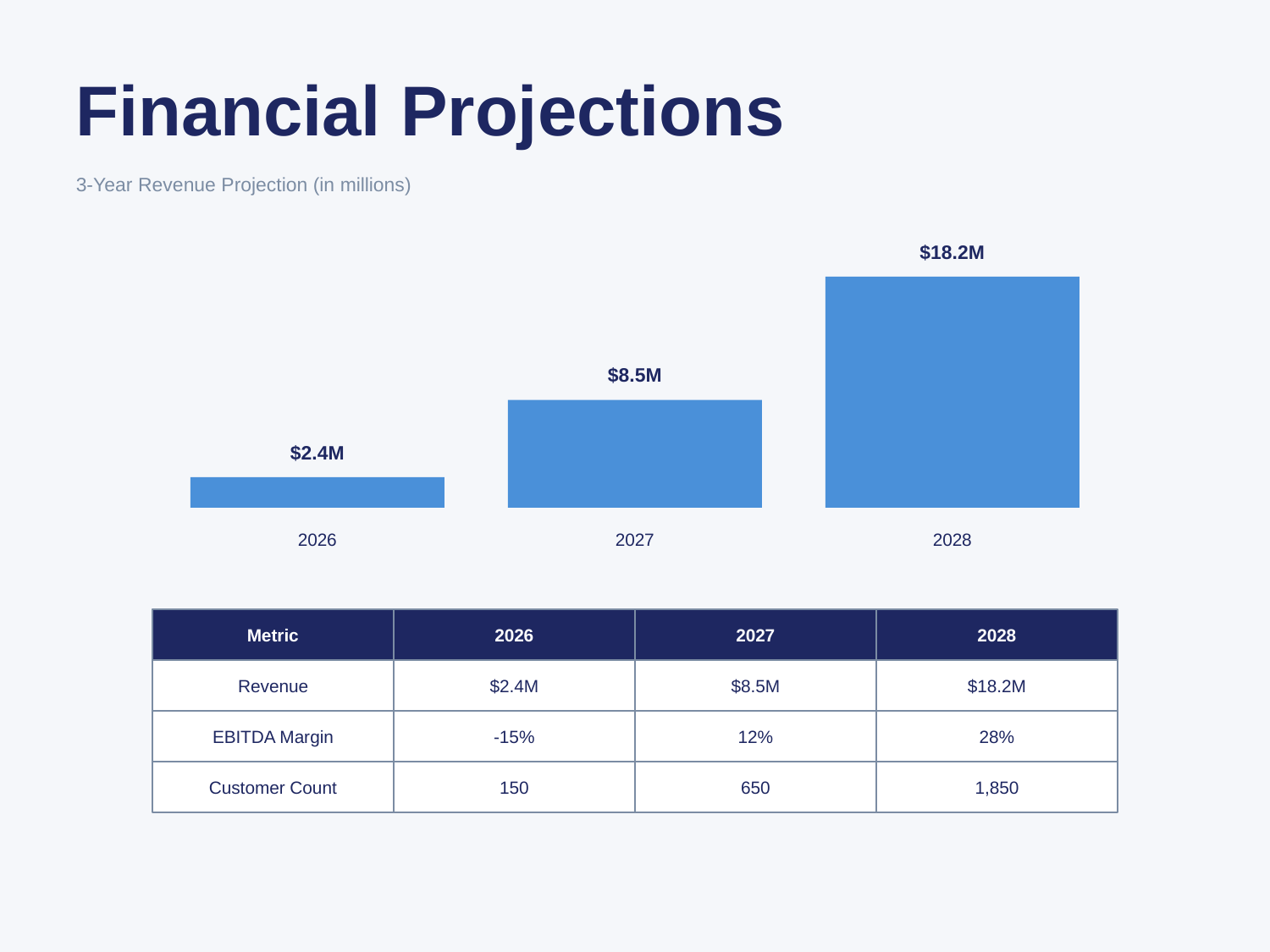

Financial Projections
3-Year Revenue Projection (in millions)
$18.2M

$8.5M

$2.4M

2026
2027
2028

Metric

2026

2027

2028

Revenue

$2.4M

$8.5M

$18.2M

EBITDA Margin

-15%

12%

28%

Customer Count

150

650

1,850